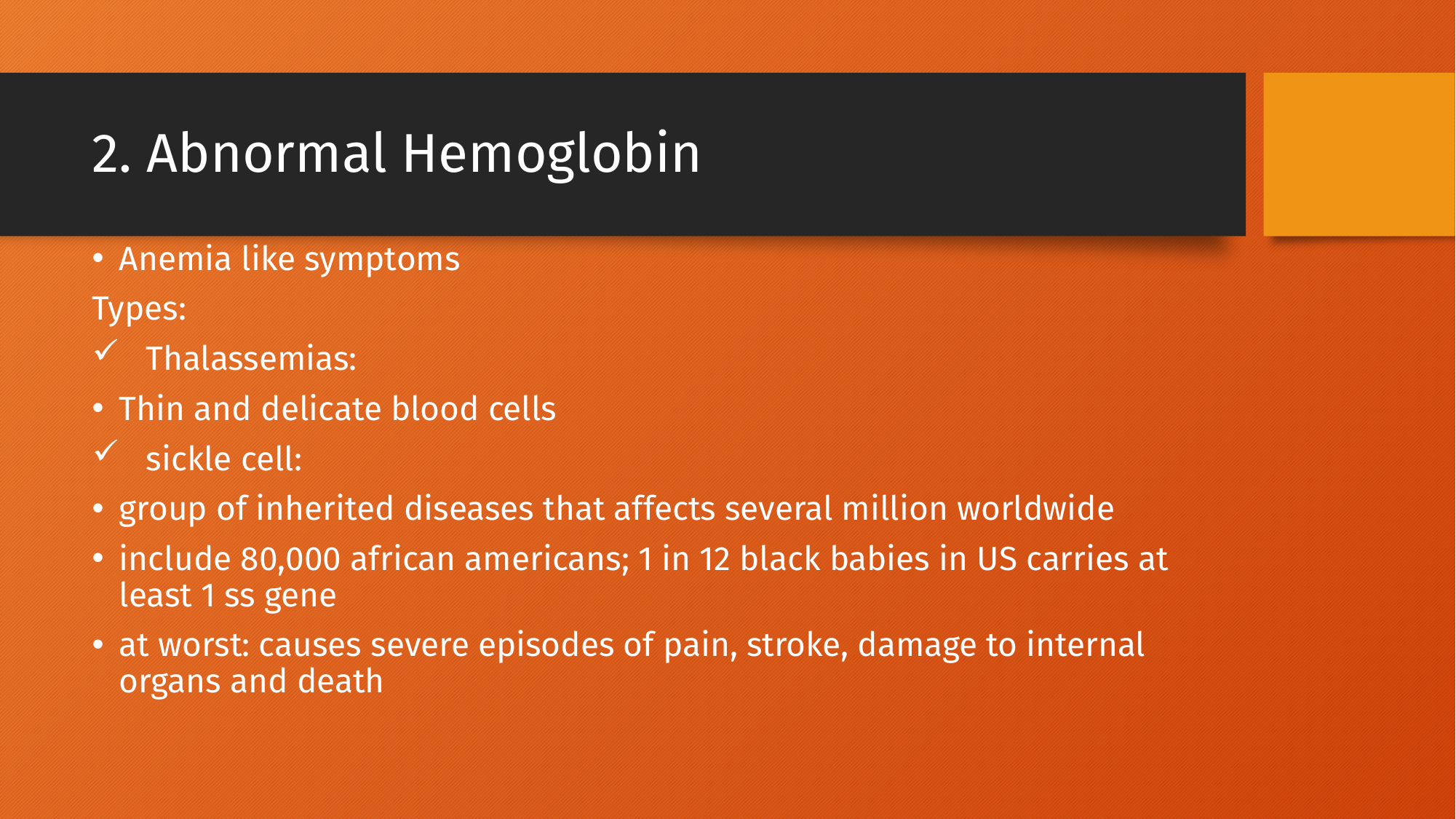

# 2. Abnormal Hemoglobin
Anemia like symptoms
Types:
   Thalassemias:
Thin and delicate blood cells
   sickle cell:
group of inherited diseases that affects several million worldwide
include 80,000 african americans; 1 in 12 black babies in US carries at least 1 ss gene
at worst: causes severe episodes of pain, stroke, damage to internal organs and death